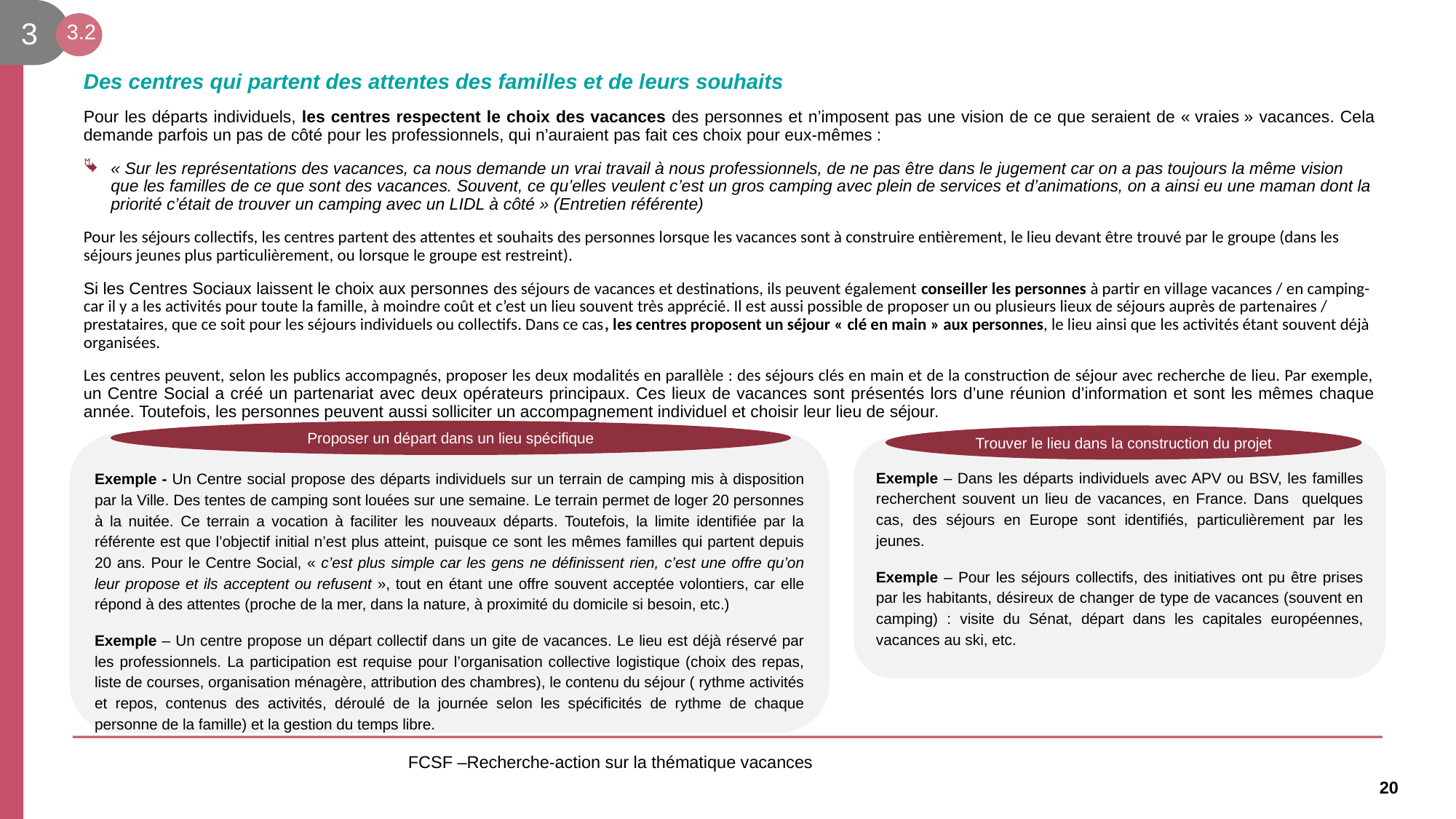

3

3.2
Des centres qui partent des attentes des familles et de leurs souhaits
Pour les départs individuels, les centres respectent le choix des vacances des personnes et n’imposent pas une vision de ce que seraient de « vraies » vacances. Cela demande parfois un pas de côté pour les professionnels, qui n’auraient pas fait ces choix pour eux-mêmes :
« Sur les représentations des vacances, ca nous demande un vrai travail à nous professionnels, de ne pas être dans le jugement car on a pas toujours la même vision que les familles de ce que sont des vacances. Souvent, ce qu’elles veulent c’est un gros camping avec plein de services et d’animations, on a ainsi eu une maman dont la priorité c’était de trouver un camping avec un LIDL à côté » (Entretien référente)
Pour les séjours collectifs, les centres partent des attentes et souhaits des personnes lorsque les vacances sont à construire entièrement, le lieu devant être trouvé par le groupe (dans les séjours jeunes plus particulièrement, ou lorsque le groupe est restreint).
Si les Centres Sociaux laissent le choix aux personnes des séjours de vacances et destinations, ils peuvent également conseiller les personnes à partir en village vacances / en camping-car il y a les activités pour toute la famille, à moindre coût et c’est un lieu souvent très apprécié. Il est aussi possible de proposer un ou plusieurs lieux de séjours auprès de partenaires / prestataires, que ce soit pour les séjours individuels ou collectifs. Dans ce cas, les centres proposent un séjour « clé en main » aux personnes, le lieu ainsi que les activités étant souvent déjà organisées.
Les centres peuvent, selon les publics accompagnés, proposer les deux modalités en parallèle : des séjours clés en main et de la construction de séjour avec recherche de lieu. Par exemple, un Centre Social a créé un partenariat avec deux opérateurs principaux. Ces lieux de vacances sont présentés lors d’une réunion d’information et sont les mêmes chaque année. Toutefois, les personnes peuvent aussi solliciter un accompagnement individuel et choisir leur lieu de séjour.

Proposer un départ dans un lieu spécifique

Exemple - Un Centre social propose des départs individuels sur un terrain de camping mis à disposition par la Ville. Des tentes de camping sont louées sur une semaine. Le terrain permet de loger 20 personnes à la nuitée. Ce terrain a vocation à faciliter les nouveaux départs. Toutefois, la limite identifiée par la référente est que l’objectif initial n’est plus atteint, puisque ce sont les mêmes familles qui partent depuis 20 ans. Pour le Centre Social, « c’est plus simple car les gens ne définissent rien, c’est une offre qu’on leur propose et ils acceptent ou refusent », tout en étant une offre souvent acceptée volontiers, car elle répond à des attentes (proche de la mer, dans la nature, à proximité du domicile si besoin, etc.)
Exemple – Un centre propose un départ collectif dans un gite de vacances. Le lieu est déjà réservé par les professionnels. La participation est requise pour l’organisation collective logistique (choix des repas, liste de courses, organisation ménagère, attribution des chambres), le contenu du séjour ( rythme activités et repos, contenus des activités, déroulé de la journée selon les spécificités de rythme de chaque personne de la famille) et la gestion du temps libre.
Trouver le lieu dans la construction du projet

Exemple – Dans les départs individuels avec APV ou BSV, les familles recherchent souvent un lieu de vacances, en France. Dans  quelques cas, des séjours en Europe sont identifiés, particulièrement par les jeunes.
Exemple – Pour les séjours collectifs, des initiatives ont pu être prises par les habitants, désireux de changer de type de vacances (souvent en camping) : visite du Sénat, départ dans les capitales européennes, vacances au ski, etc.

FCSF –Recherche-action sur la thématique vacances

20